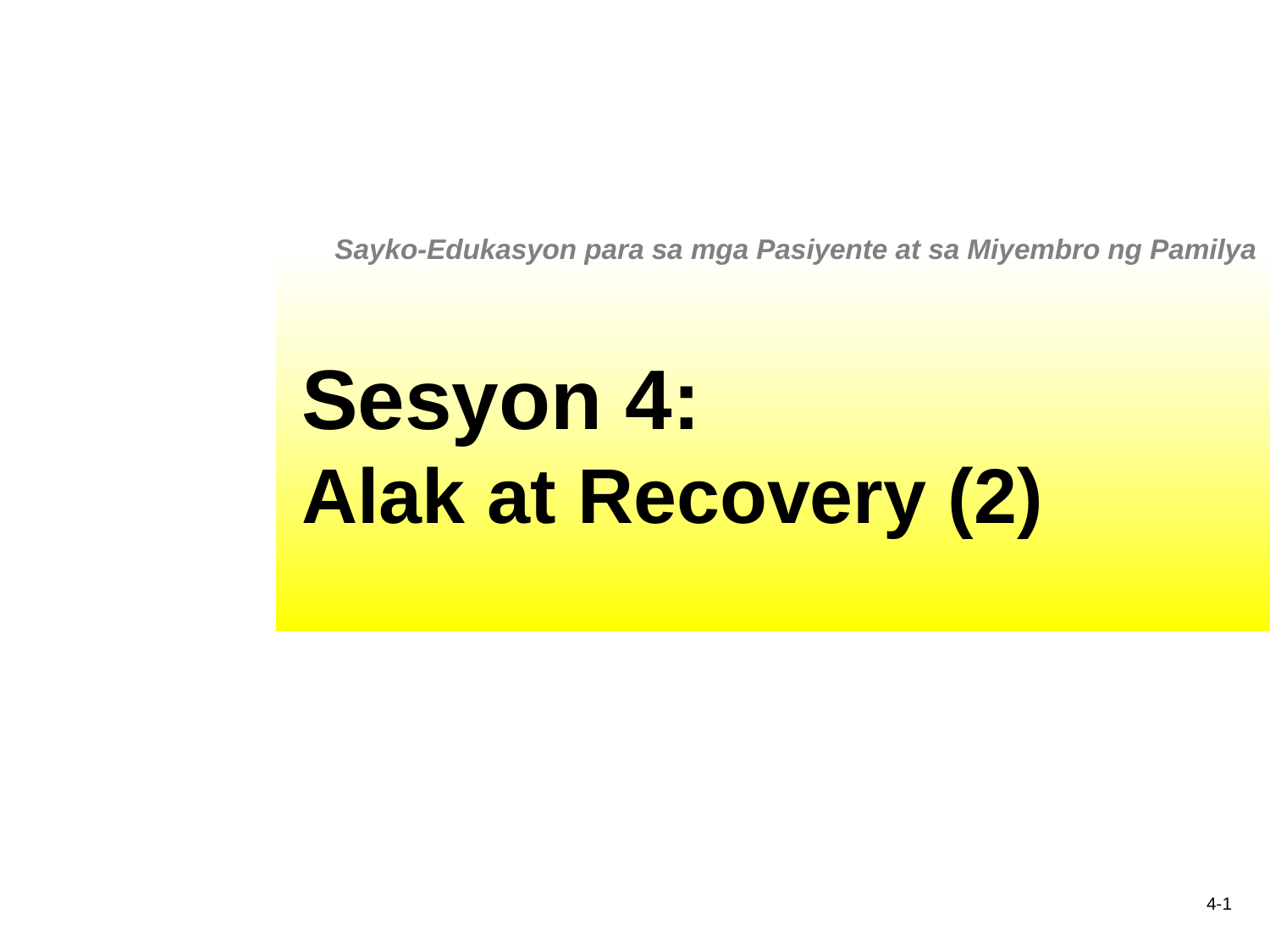

Sayko-Edukasyon para sa mga Pasiyente at sa Miyembro ng Pamilya
Sesyon 4:
Alak at Recovery (2)
4-1